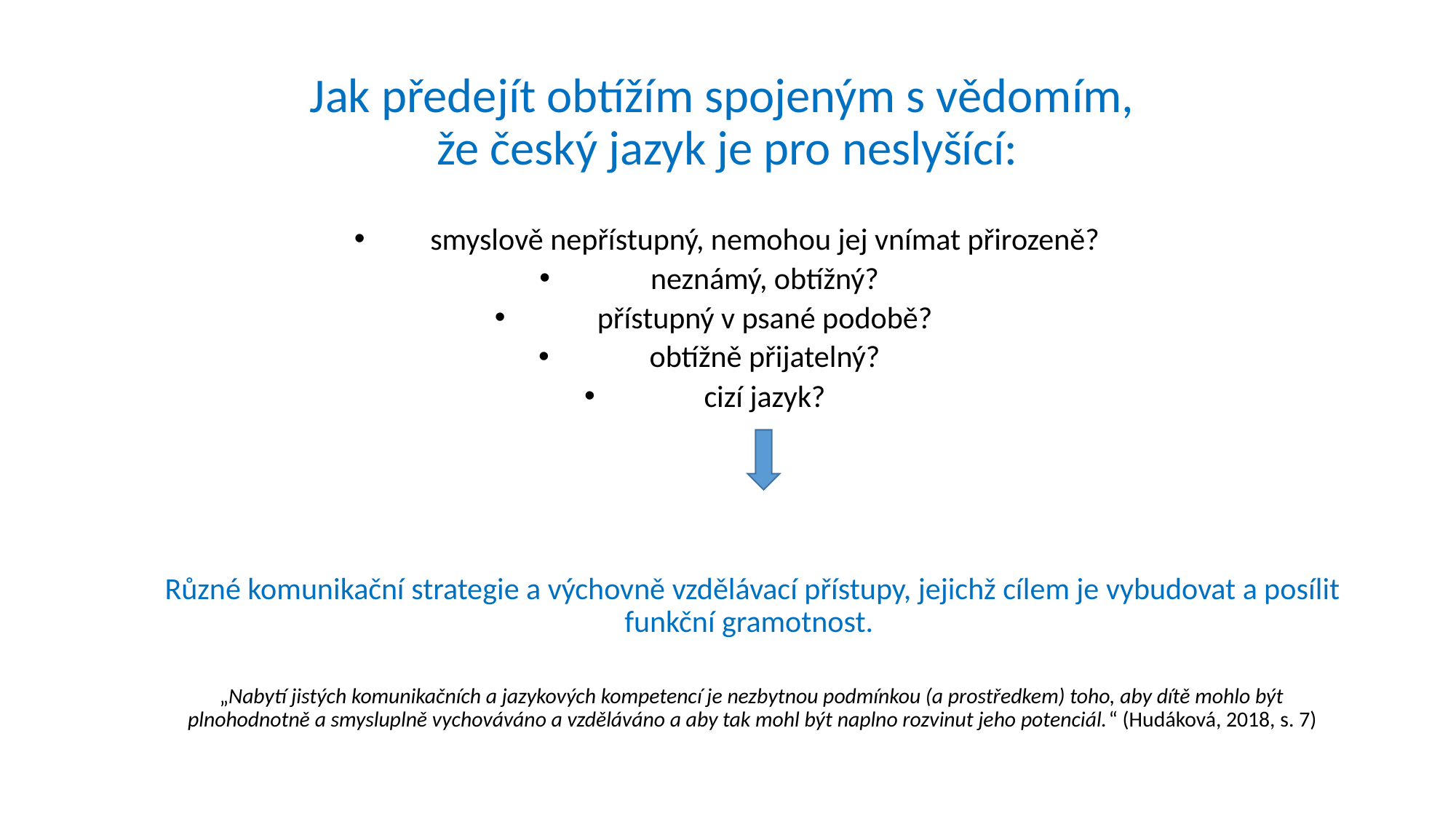

# Jak předejít obtížím spojeným s vědomím, že český jazyk je pro neslyšící:
smyslově nepřístupný, nemohou jej vnímat přirozeně?
neznámý, obtížný?
přístupný v psané podobě?
obtížně přijatelný?
cizí jazyk?

Různé komunikační strategie a výchovně vzdělávací přístupy, jejichž cílem je vybudovat a posílit funkční gramotnost.

„Nabytí jistých komunikačních a jazykových kompetencí je nezbytnou podmínkou (a prostředkem) toho, aby dítě mohlo být plnohodnotně a smysluplně vychováváno a vzděláváno a aby tak mohl být naplno rozvinut jeho potenciál.“ (Hudáková, 2018, s. 7)